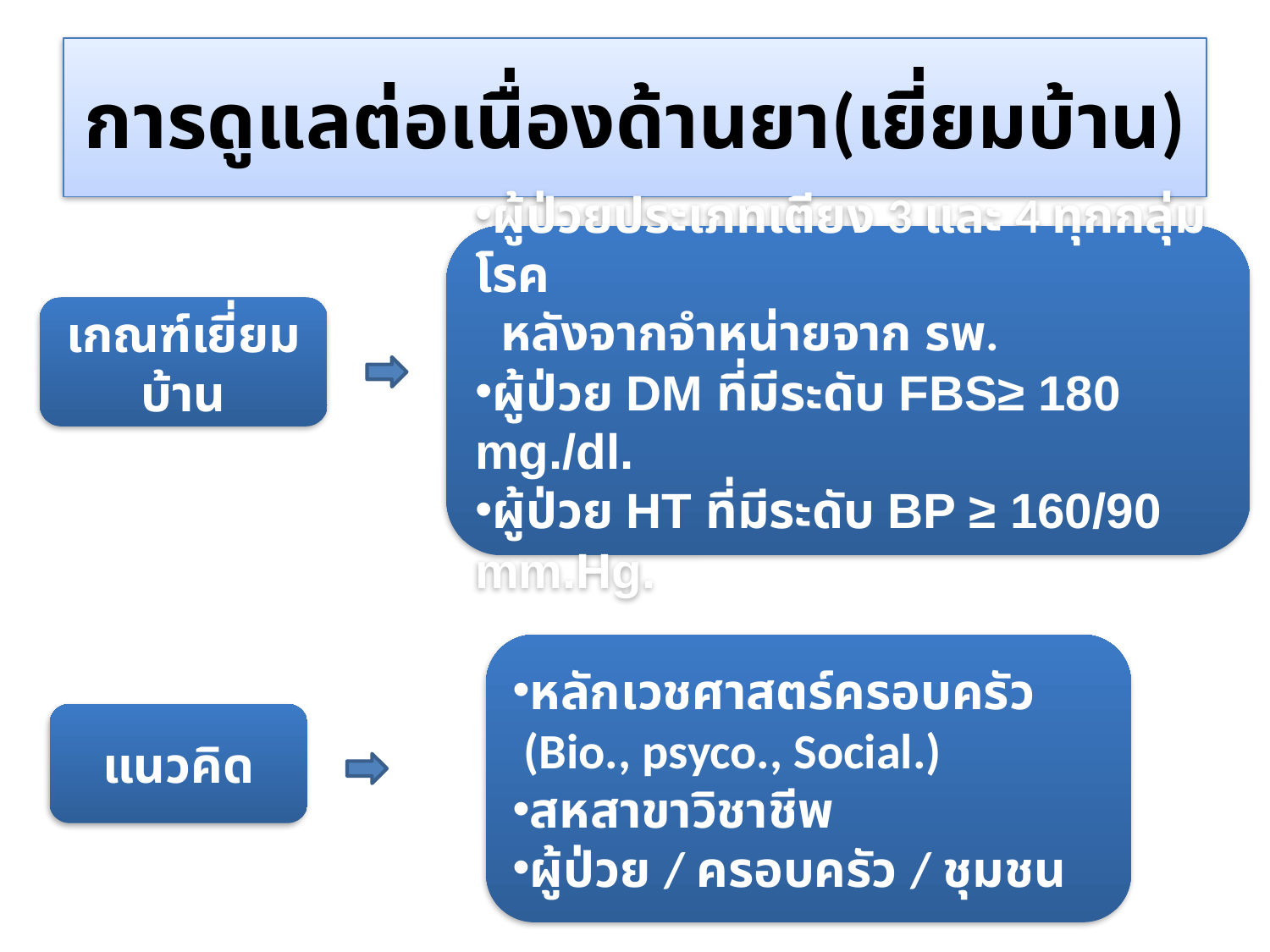

# การดูแลต่อเนื่องด้านยา(เยี่ยมบ้าน)
ผู้ป่วยประเภทเตียง 3 และ 4 ทุกกลุ่มโรค
  หลังจากจำหน่ายจาก รพ.
ผู้ป่วย DM ที่มีระดับ FBS≥ 180 mg./dl.
ผู้ป่วย HT ที่มีระดับ BP ≥ 160/90 mm.Hg.
เกณฑ์เยี่ยมบ้าน

หลักเวชศาสตร์ครอบครัว
 (Bio., psyco., Social.)
สหสาขาวิชาชีพ
ผู้ป่วย / ครอบครัว / ชุมชน
แนวคิด